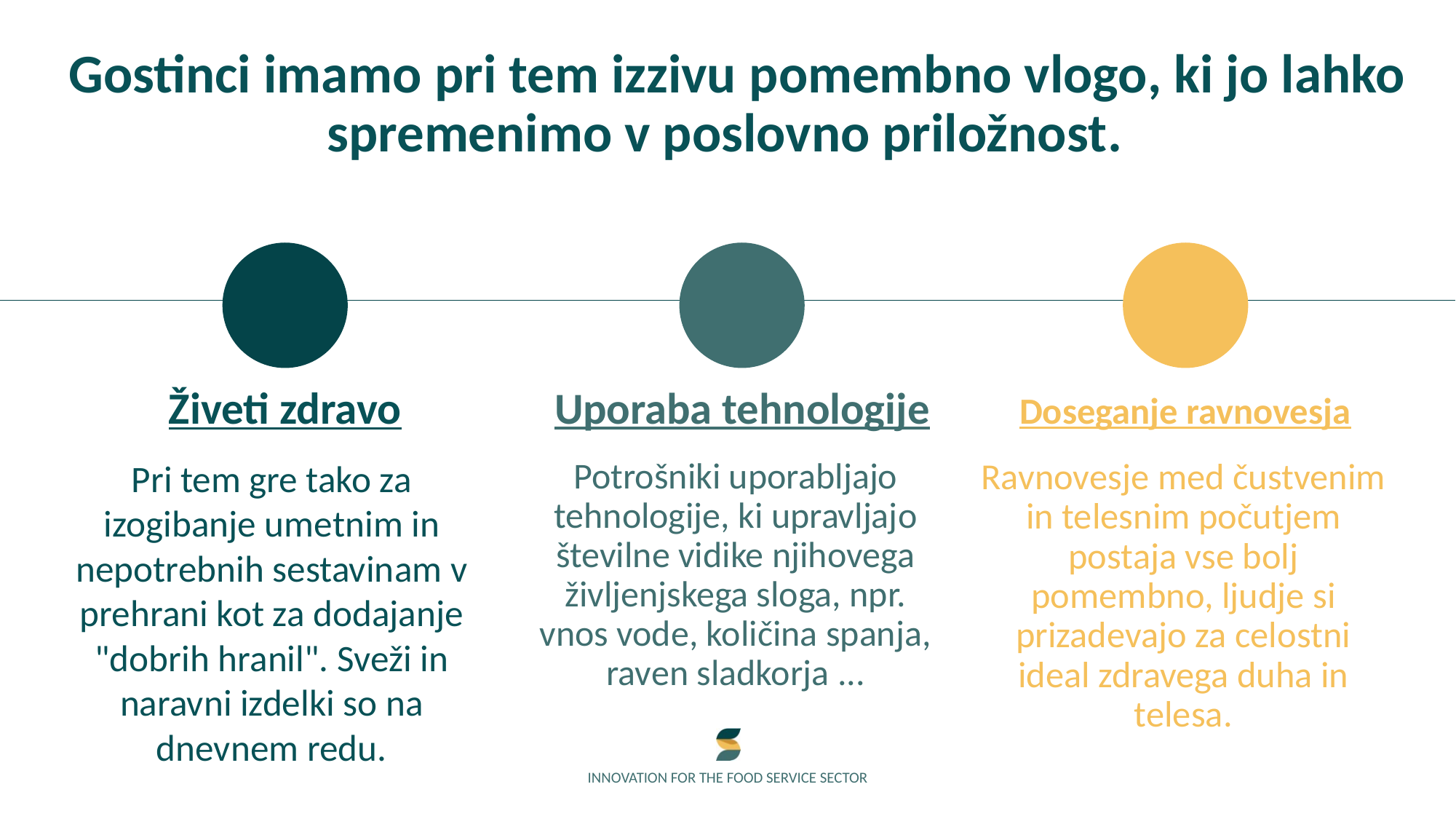

Gostinci imamo pri tem izzivu pomembno vlogo, ki jo lahko spremenimo v poslovno priložnost.
Živeti zdravo
Uporaba tehnologije
Doseganje ravnovesja
Pri tem gre tako za izogibanje umetnim in nepotrebnih sestavinam v prehrani kot za dodajanje "dobrih hranil". Sveži in naravni izdelki so na dnevnem redu.
Potrošniki uporabljajo tehnologije, ki upravljajo številne vidike njihovega življenjskega sloga, npr. vnos vode, količina spanja, raven sladkorja ...
Ravnovesje med čustvenim in telesnim počutjem postaja vse bolj pomembno, ljudje si prizadevajo za celostni ideal zdravega duha in telesa.